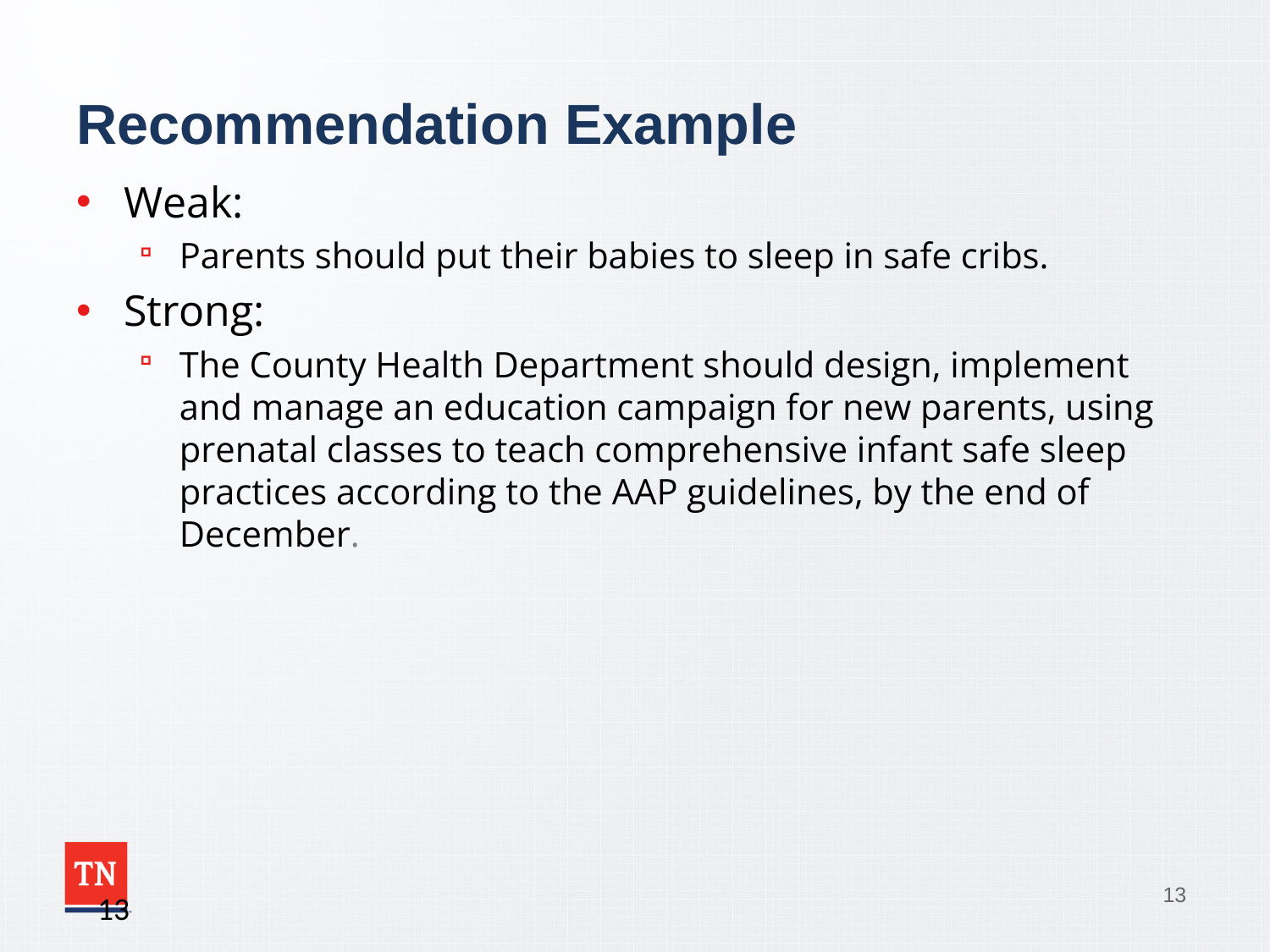

# Recommendation Example
Weak:
Parents should put their babies to sleep in safe cribs.
Strong:
The County Health Department should design, implement and manage an education campaign for new parents, using prenatal classes to teach comprehensive infant safe sleep practices according to the AAP guidelines, by the end of December.
13